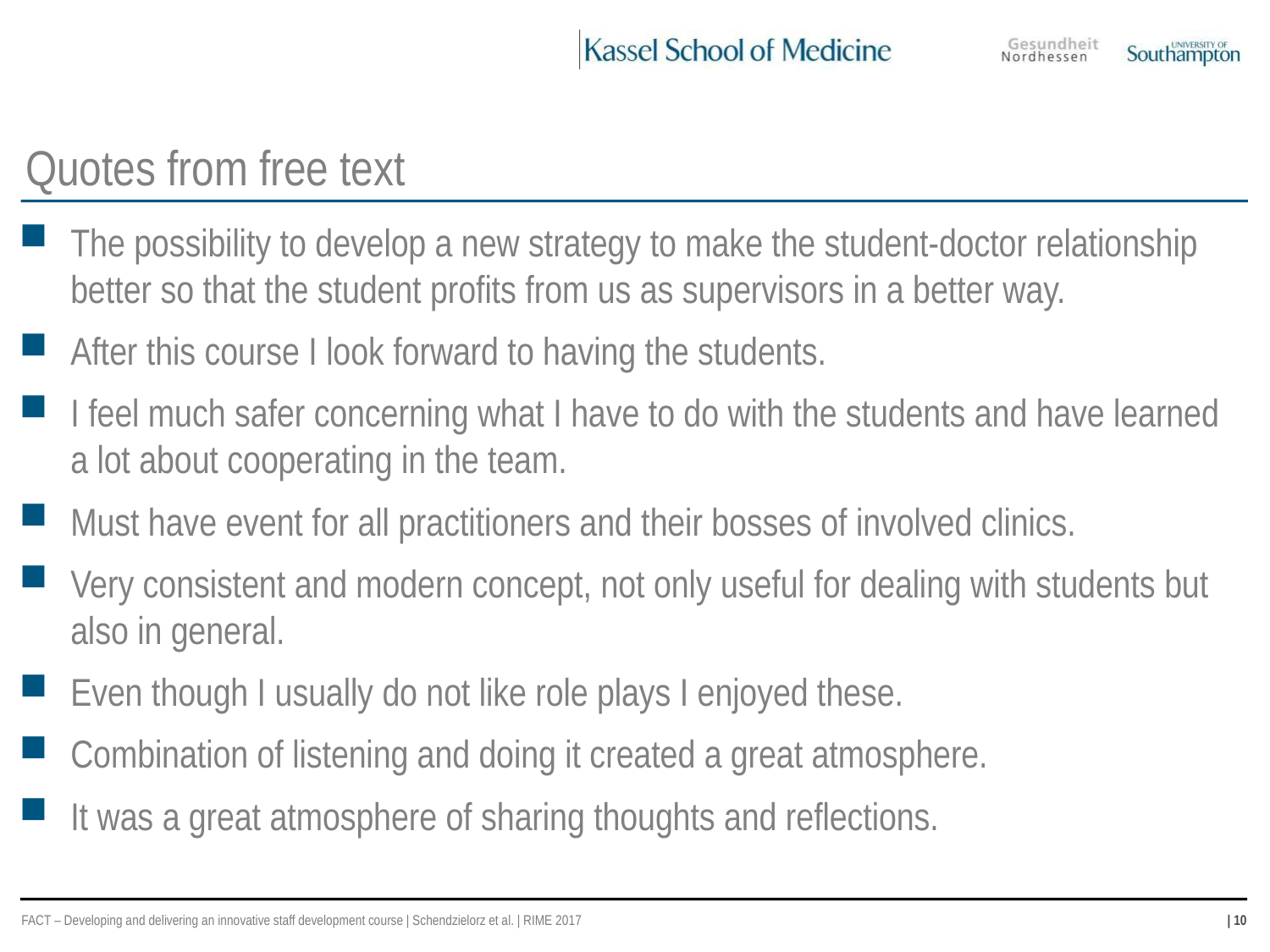

# Quotes from free text
The possibility to develop a new strategy to make the student-doctor relationship better so that the student profits from us as supervisors in a better way.
After this course I look forward to having the students.
I feel much safer concerning what I have to do with the students and have learned a lot about cooperating in the team.
Must have event for all practitioners and their bosses of involved clinics.
Very consistent and modern concept, not only useful for dealing with students but also in general.
Even though I usually do not like role plays I enjoyed these.
Combination of listening and doing it created a great atmosphere.
It was a great atmosphere of sharing thoughts and reflections.